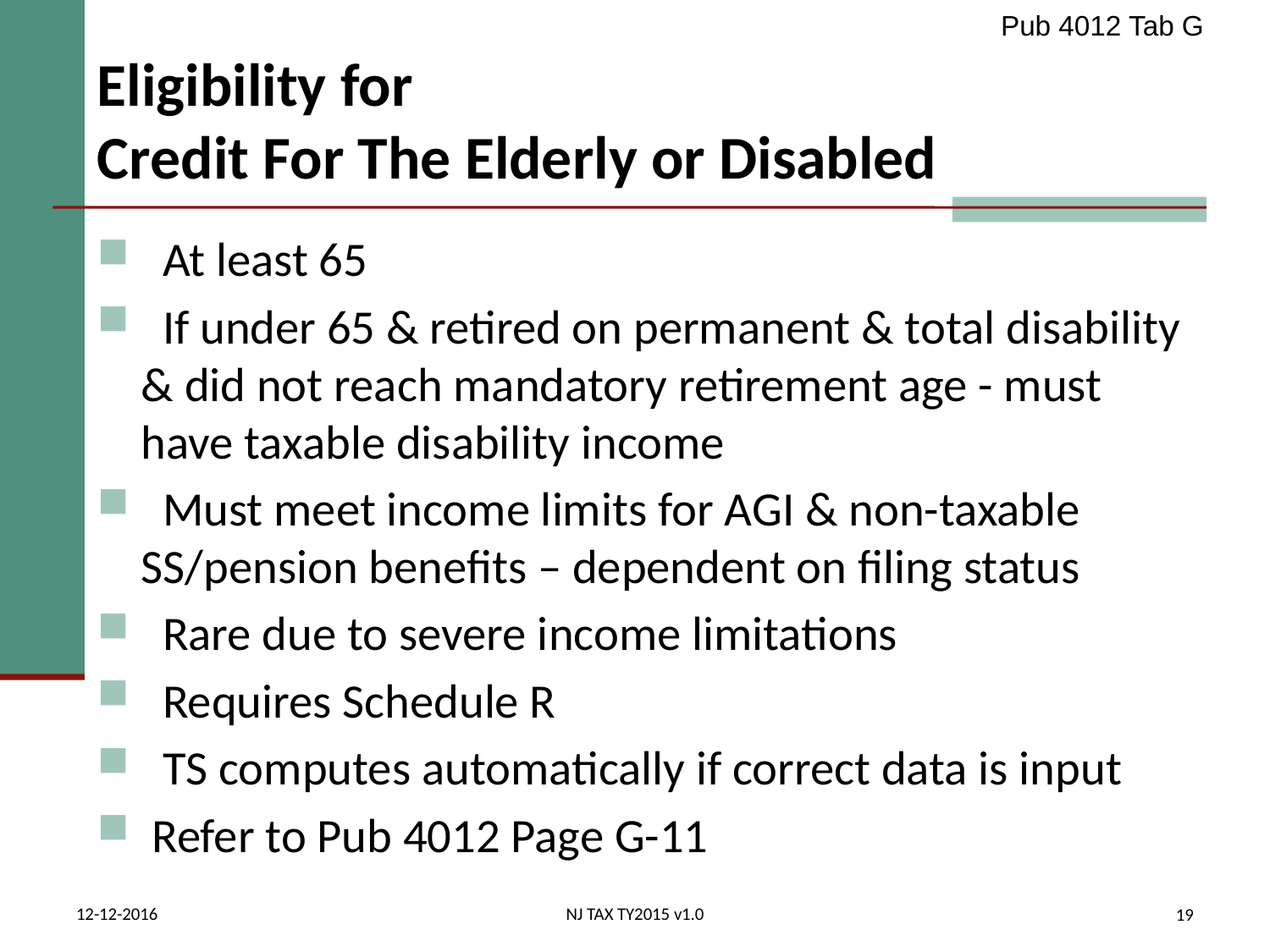

Pub 4012 Tab G
# Eligibility for Credit For The Elderly or Disabled
  At least 65
  If under 65 & retired on permanent & total disability & did not reach mandatory retirement age - must have taxable disability income
  Must meet income limits for AGI & non-taxable SS/pension benefits – dependent on filing status
  Rare due to severe income limitations
  Requires Schedule R
  TS computes automatically if correct data is input
 Refer to Pub 4012 Page G-11
12-12-2016
NJ TAX TY2015 v1.0
19